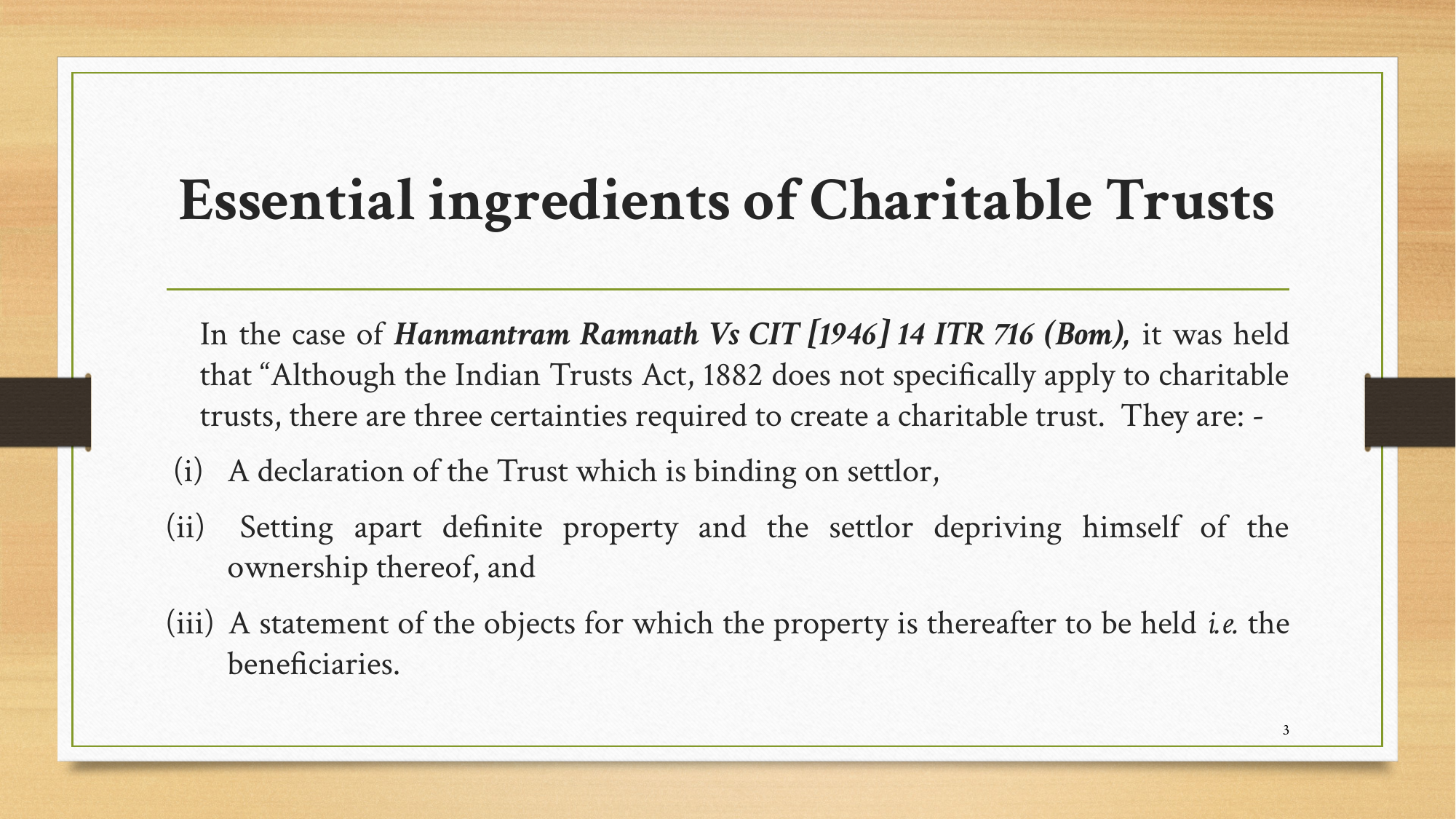

# Essential ingredients of Charitable Trusts
	In the case of Hanmantram Ramnath Vs CIT [1946] 14 ITR 716 (Bom), it was held that “Although the Indian Trusts Act, 1882 does not specifically apply to charitable trusts, there are three certainties required to create a charitable trust.  They are: -
 (i) 	A declaration of the Trust which is binding on settlor,
(ii) 	Setting apart definite property and the settlor depriving himself of the ownership thereof, and
(iii) 	A statement of the objects for which the property is thereafter to be held i.e. the beneficiaries.

3